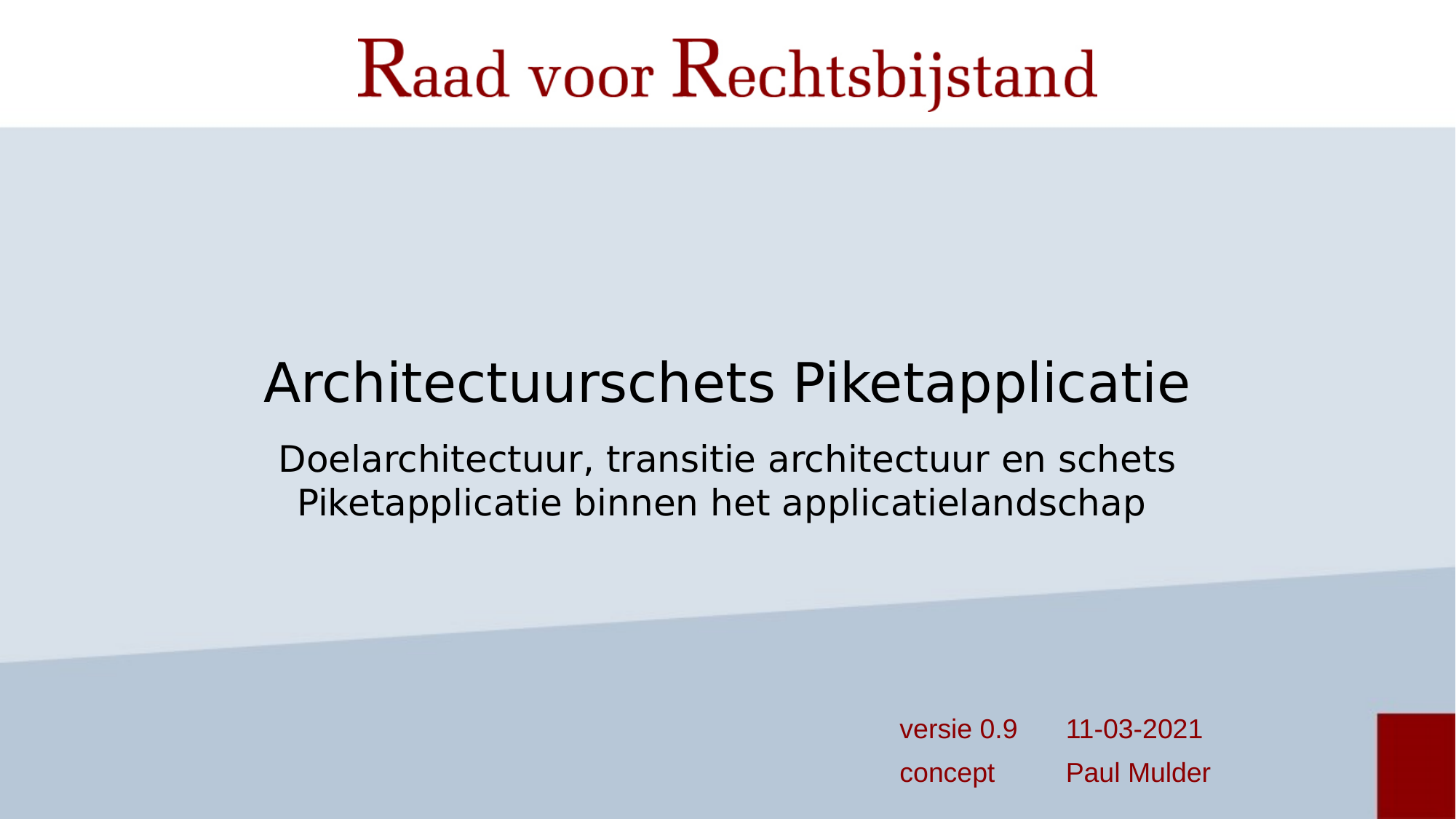

# Architectuurschets Piketapplicatie
Doelarchitectuur, transitie architectuur en schets Piketapplicatie binnen het applicatielandschap
versie 0.9
11-03-2021
concept
Paul Mulder